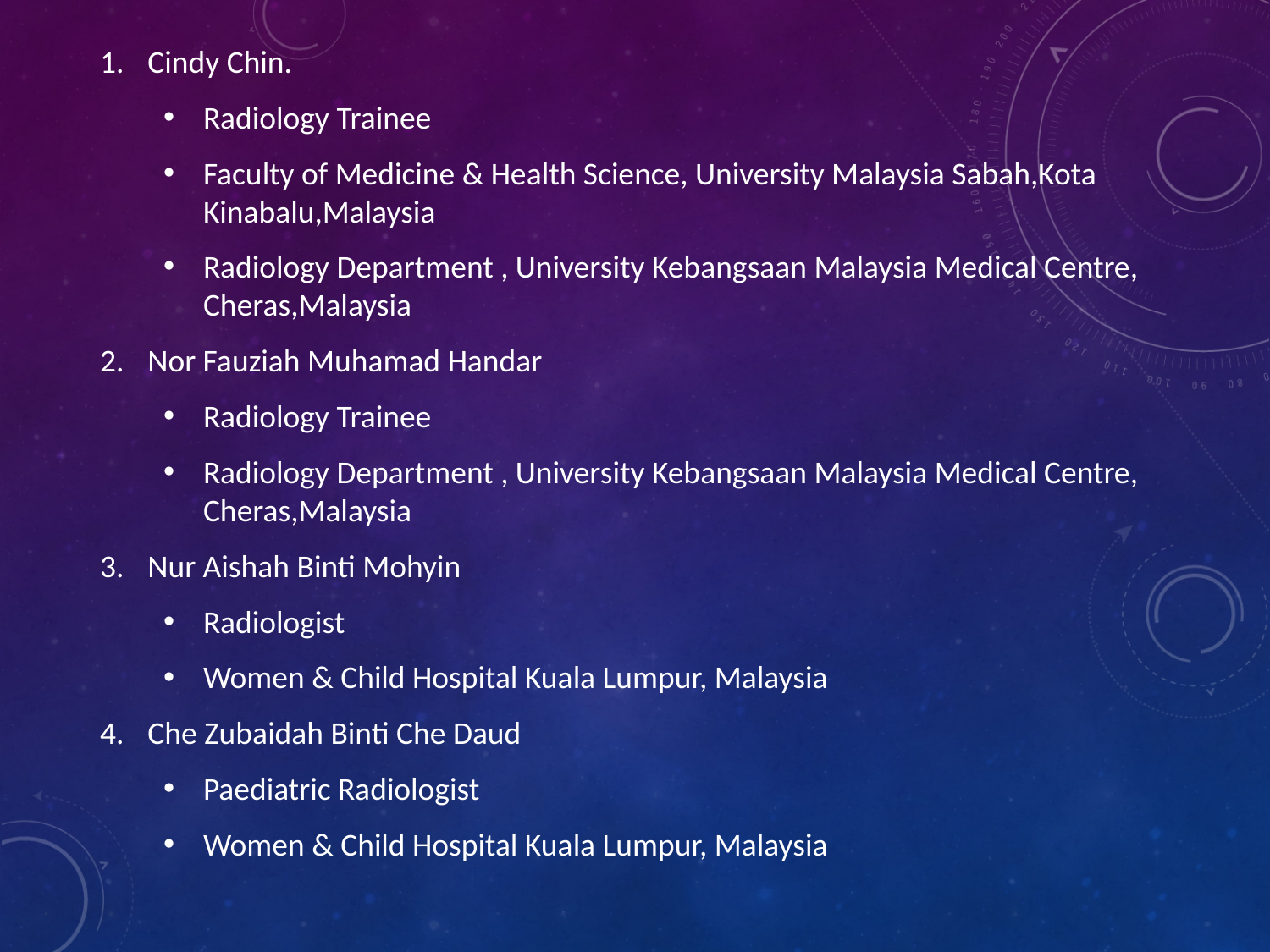

Cindy Chin.
Radiology Trainee
Faculty of Medicine & Health Science, University Malaysia Sabah,Kota Kinabalu,Malaysia
Radiology Department , University Kebangsaan Malaysia Medical Centre, Cheras,Malaysia
Nor Fauziah Muhamad Handar
Radiology Trainee
Radiology Department , University Kebangsaan Malaysia Medical Centre, Cheras,Malaysia
Nur Aishah Binti Mohyin
Radiologist
Women & Child Hospital Kuala Lumpur, Malaysia
Che Zubaidah Binti Che Daud
Paediatric Radiologist
Women & Child Hospital Kuala Lumpur, Malaysia